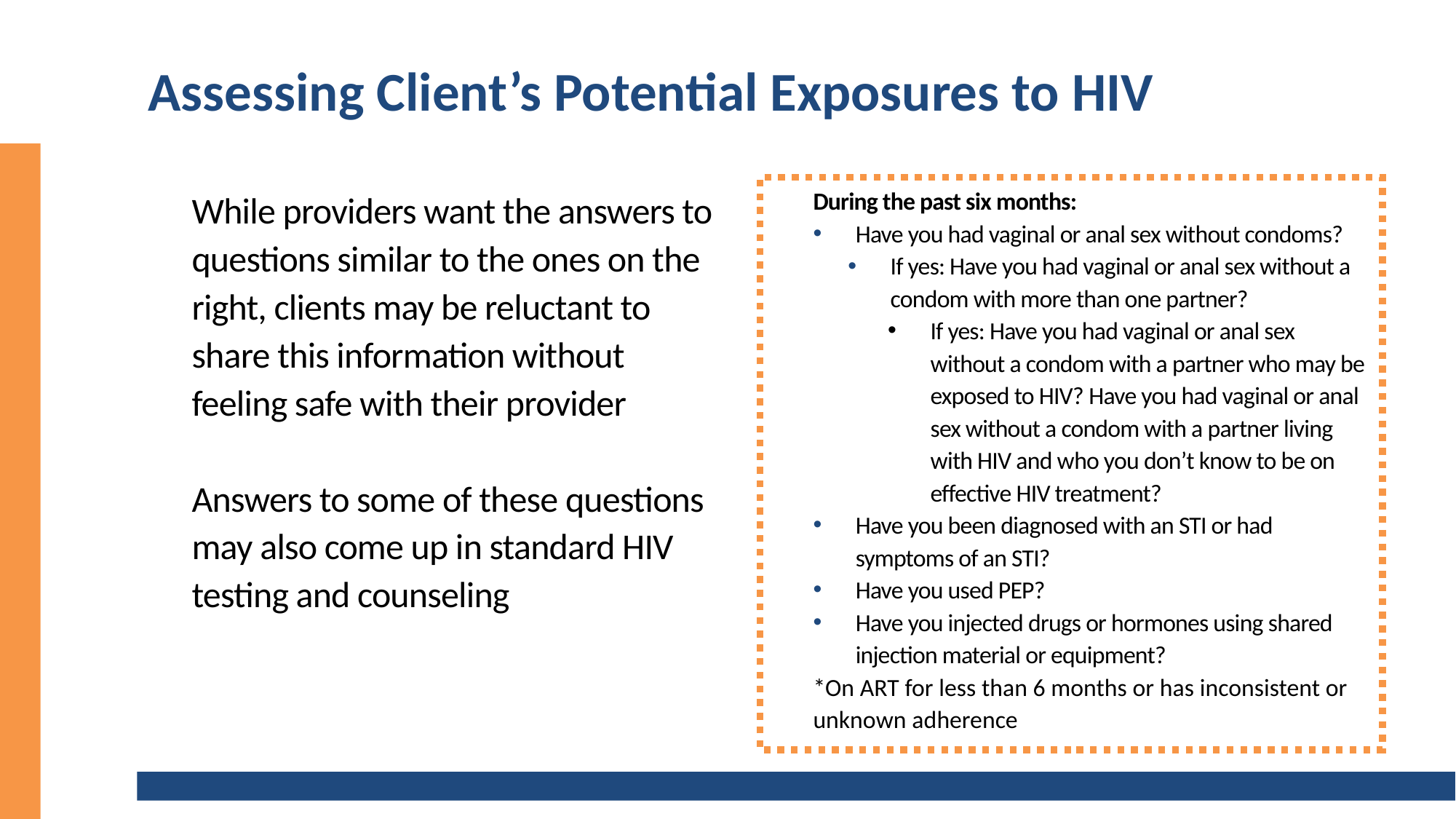

# Assessing Client’s Potential Exposures to HIV
While providers want the answers to questions similar to the ones on the right, clients may be reluctant to share this information without feeling safe with their provider

Answers to some of these questions may also come up in standard HIV testing and counseling

During the past six months:
Have you had vaginal or anal sex without condoms?
If yes: Have you had vaginal or anal sex without a condom with more than one partner?
If yes: Have you had vaginal or anal sex without a condom with a partner who may be exposed to HIV? Have you had vaginal or anal sex without a condom with a partner living with HIV and who you don’t know to be on effective HIV treatment?
Have you been diagnosed with an STI or had symptoms of an STI?
Have you used PEP?
Have you injected drugs or hormones using shared injection material or equipment?
*On ART for less than 6 months or has inconsistent or unknown adherence